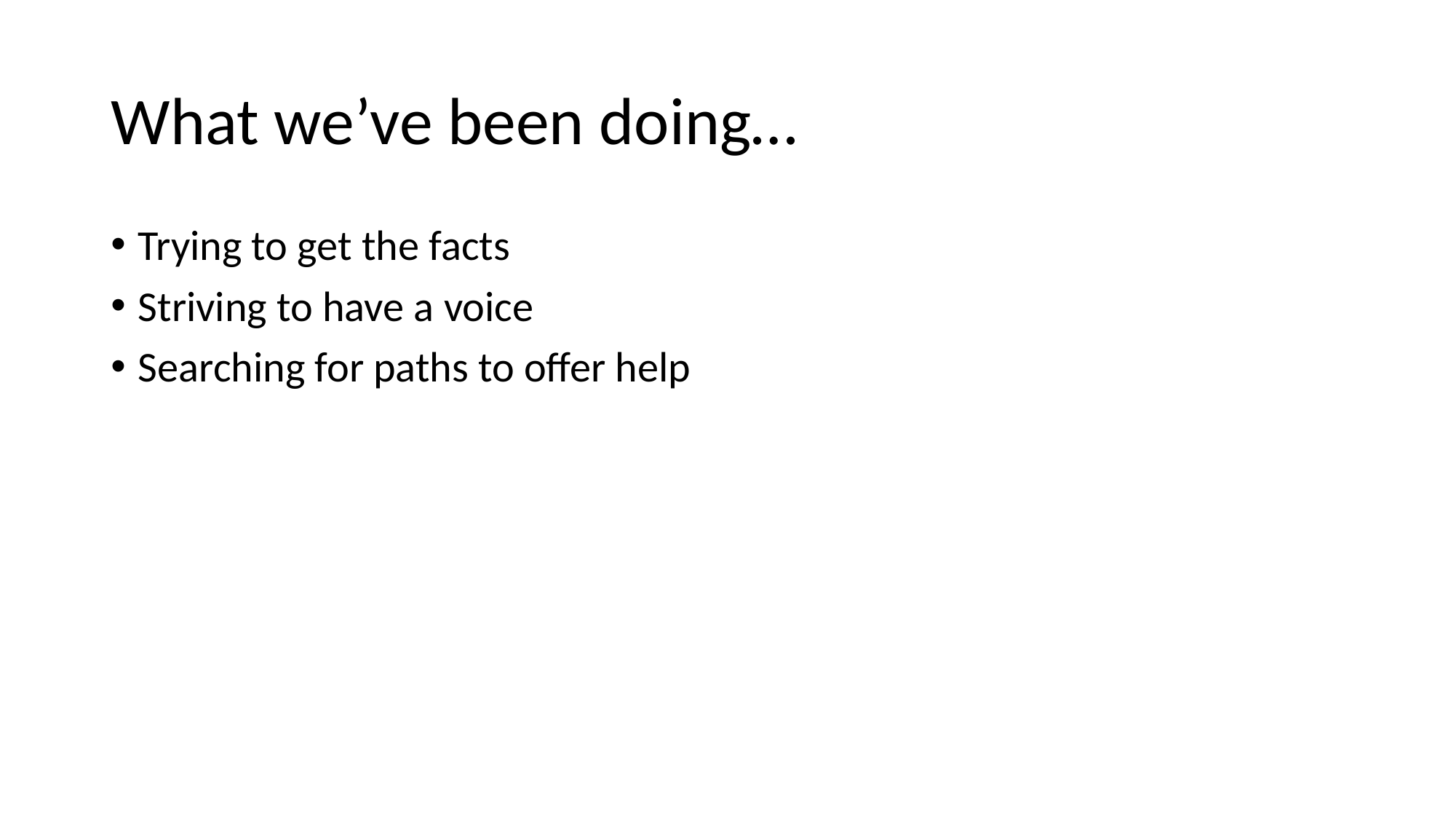

# What we’ve been doing…
Trying to get the facts
Striving to have a voice
Searching for paths to offer help